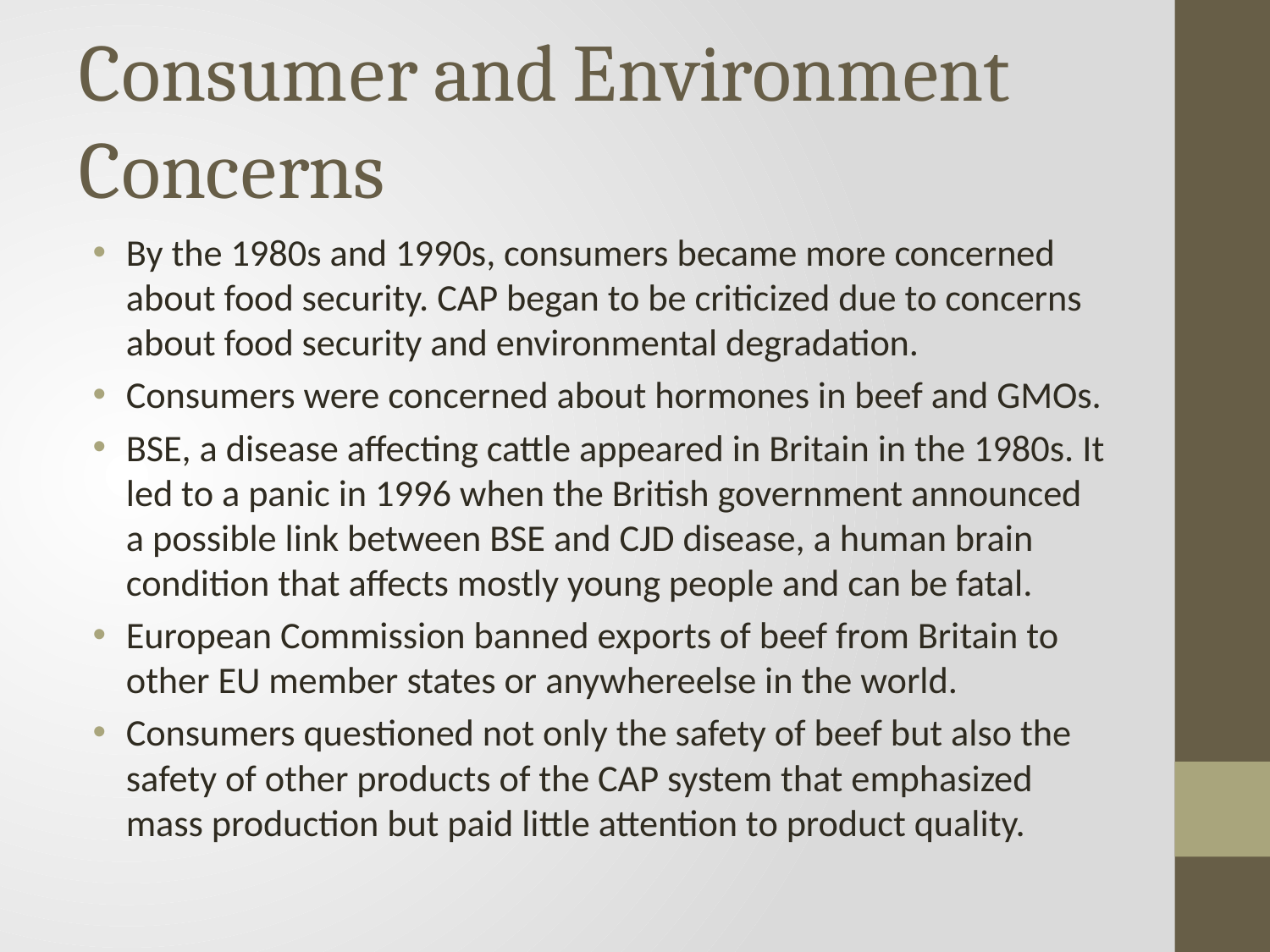

# Consumer and Environment Concerns
By the 1980s and 1990s, consumers became more concerned about food security. CAP began to be criticized due to concerns about food security and environmental degradation.
Consumers were concerned about hormones in beef and GMOs.
BSE, a disease affecting cattle appeared in Britain in the 1980s. It led to a panic in 1996 when the British government announced a possible link between BSE and CJD disease, a human brain condition that affects mostly young people and can be fatal.
European Commission banned exports of beef from Britain to other EU member states or anywhereelse in the world.
Consumers questioned not only the safety of beef but also the safety of other products of the CAP system that emphasized mass production but paid little attention to product quality.